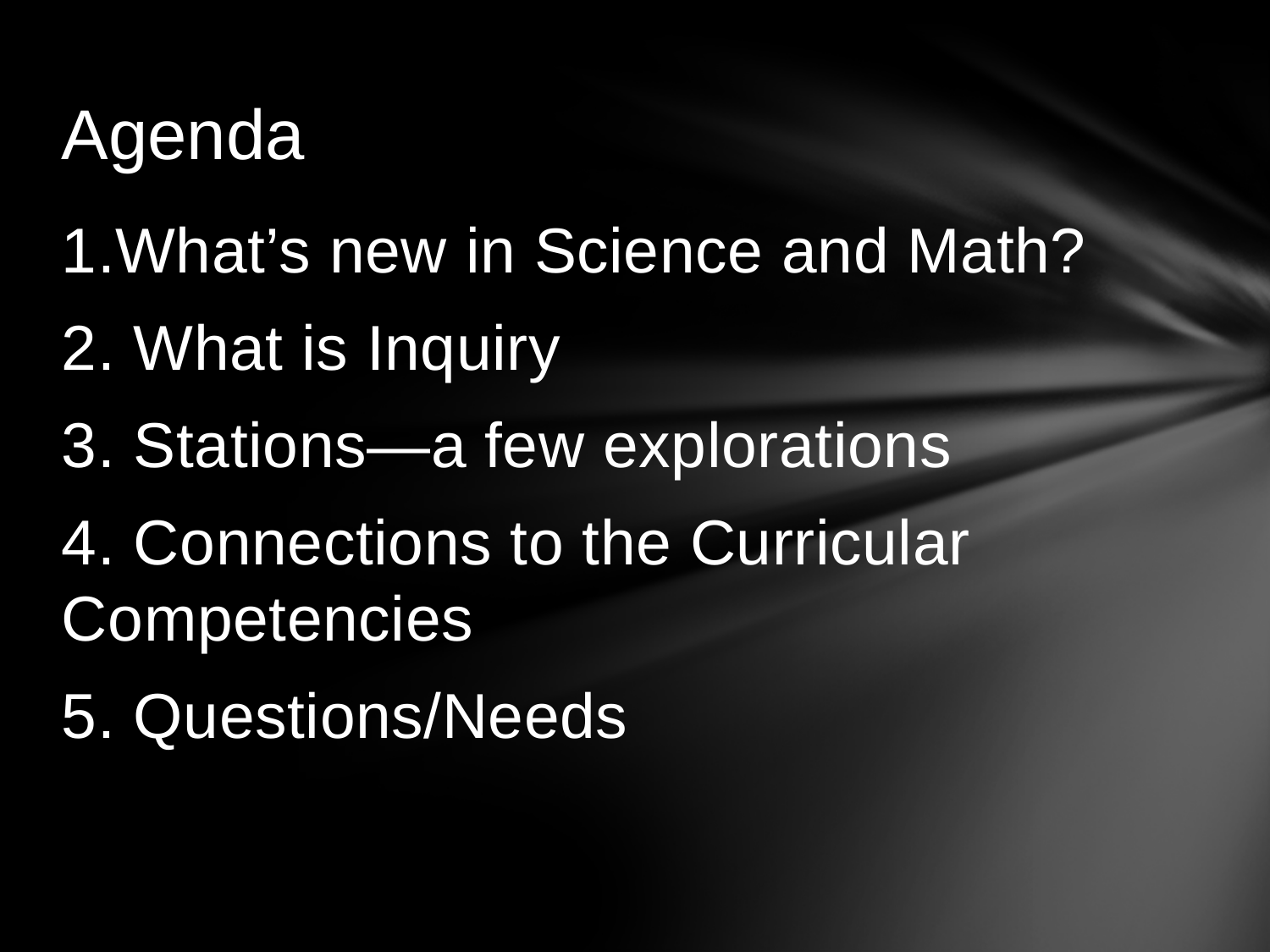

# Agenda
1.What’s new in Science and Math?
2. What is Inquiry
3. Stations—a few explorations
4. Connections to the Curricular Competencies
5. Questions/Needs